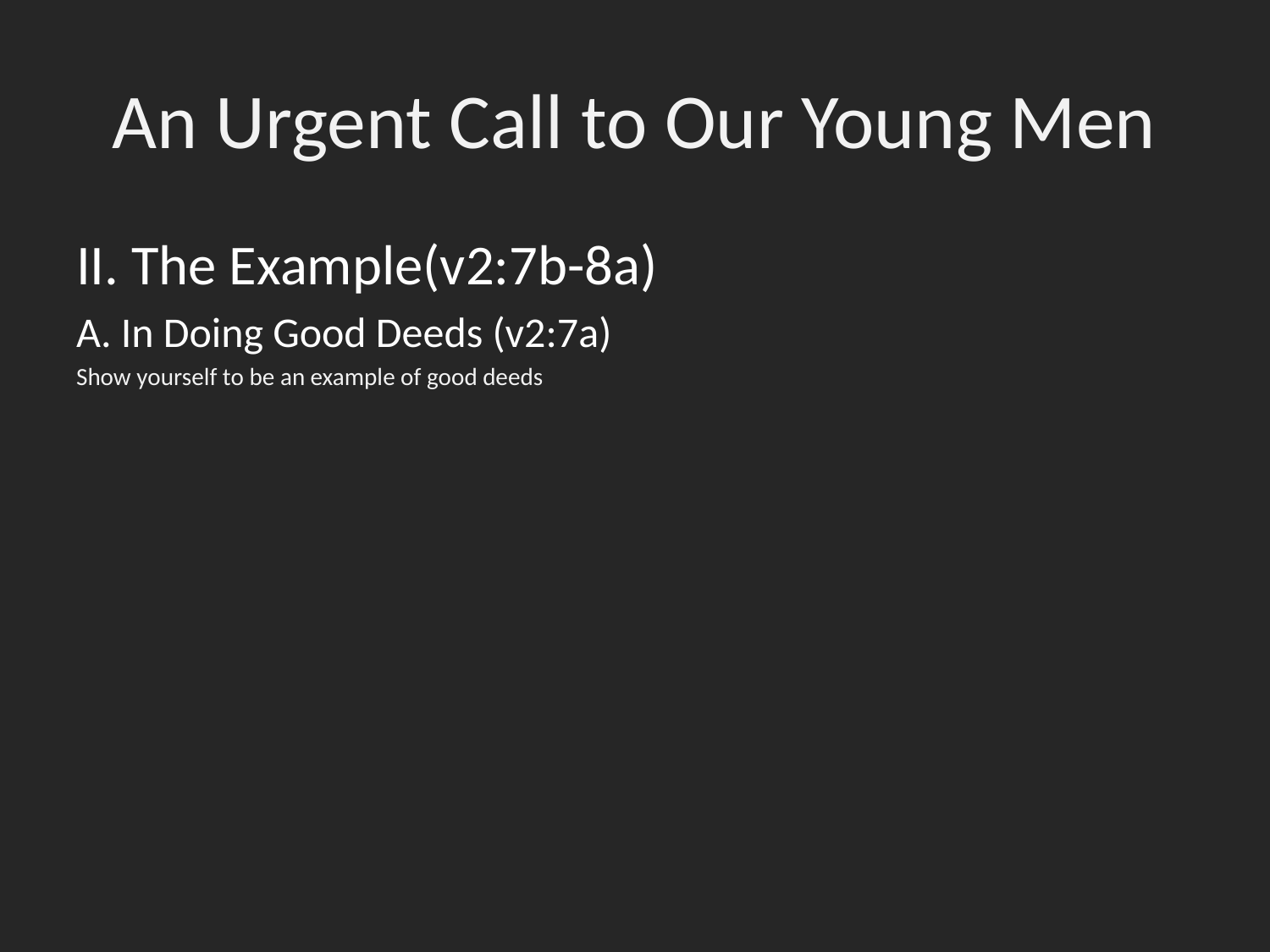

# An Urgent Call to Our Young Men
II. The Example(v2:7b-8a)
A. In Doing Good Deeds (v2:7a)
Show yourself to be an example of good deeds